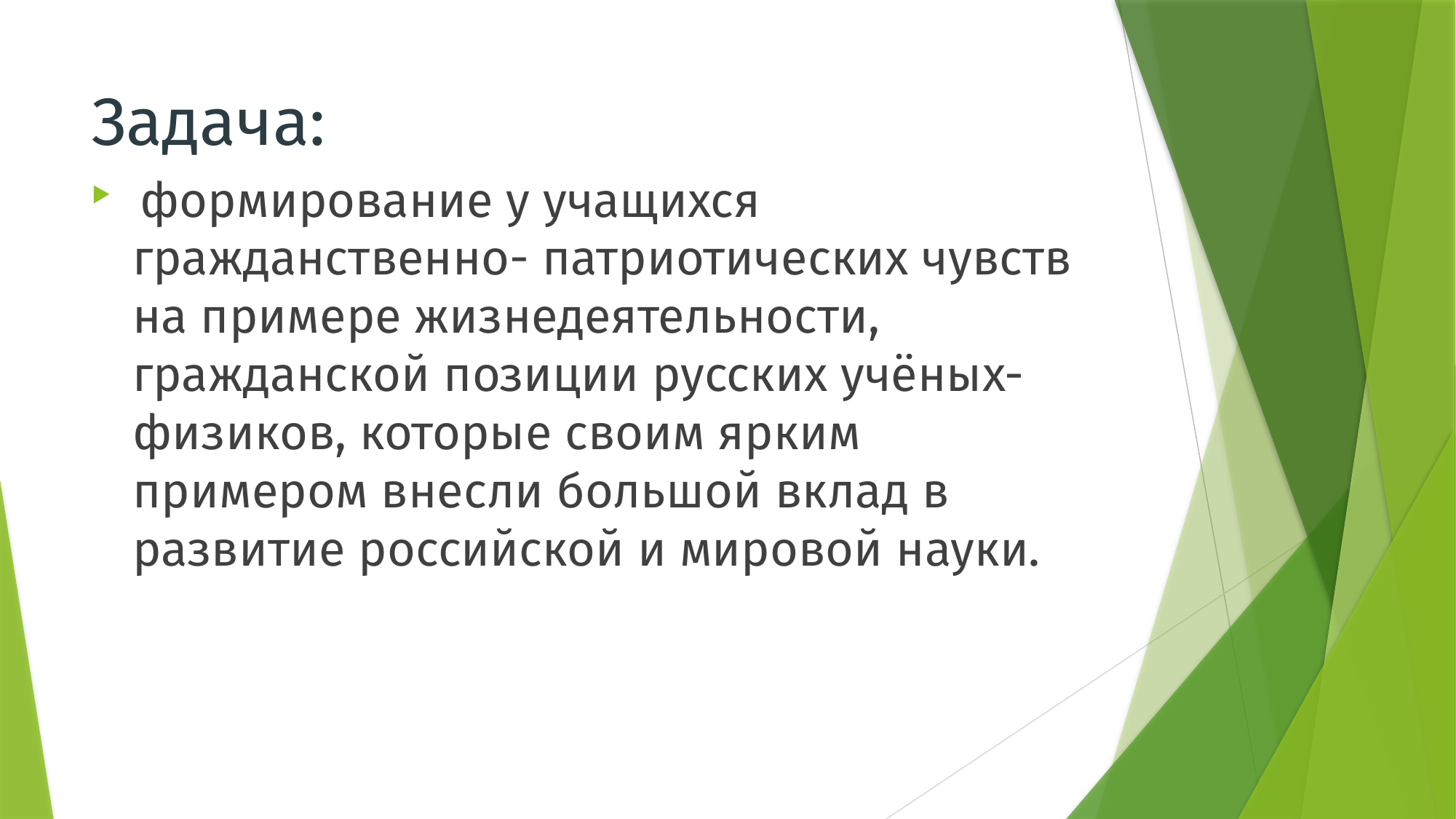

# Задача:
 формирование у учащихся гражданственно- патриотических чувств на примере жизнедеятельности, гражданской позиции русских учёных-физиков, которые своим ярким примером внесли большой вклад в развитие российской и мировой науки.